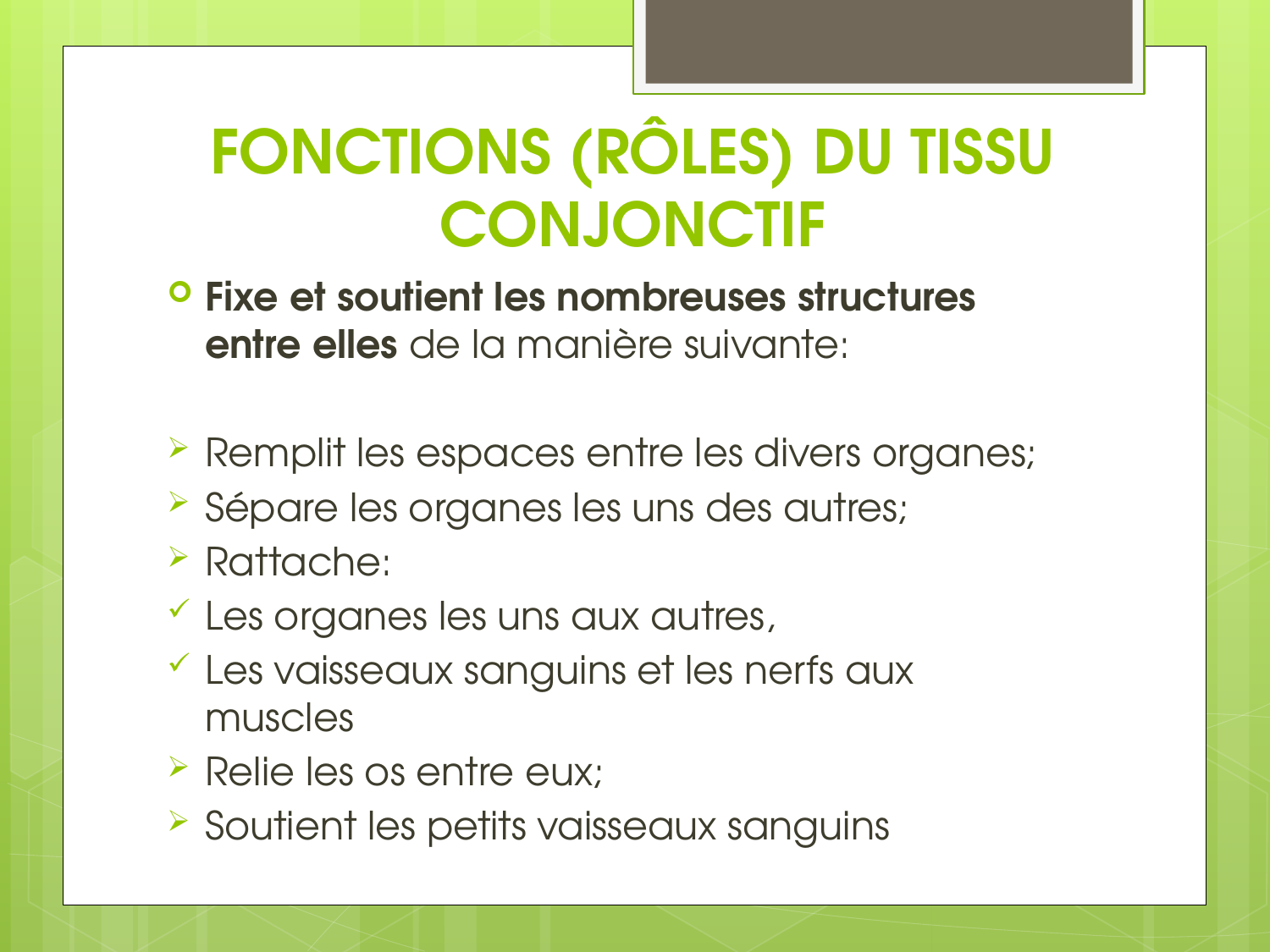

# FONCTIONS (RÔLES) DU TISSU CONJONCTIF
Fixe et soutient les nombreuses structures entre elles de la manière suivante:

Remplit les espaces entre les divers organes;
Sépare les organes les uns des autres;
Rattache:
Les organes les uns aux autres,
Les vaisseaux sanguins et les nerfs aux muscles
Relie les os entre eux;
Soutient les petits vaisseaux sanguins